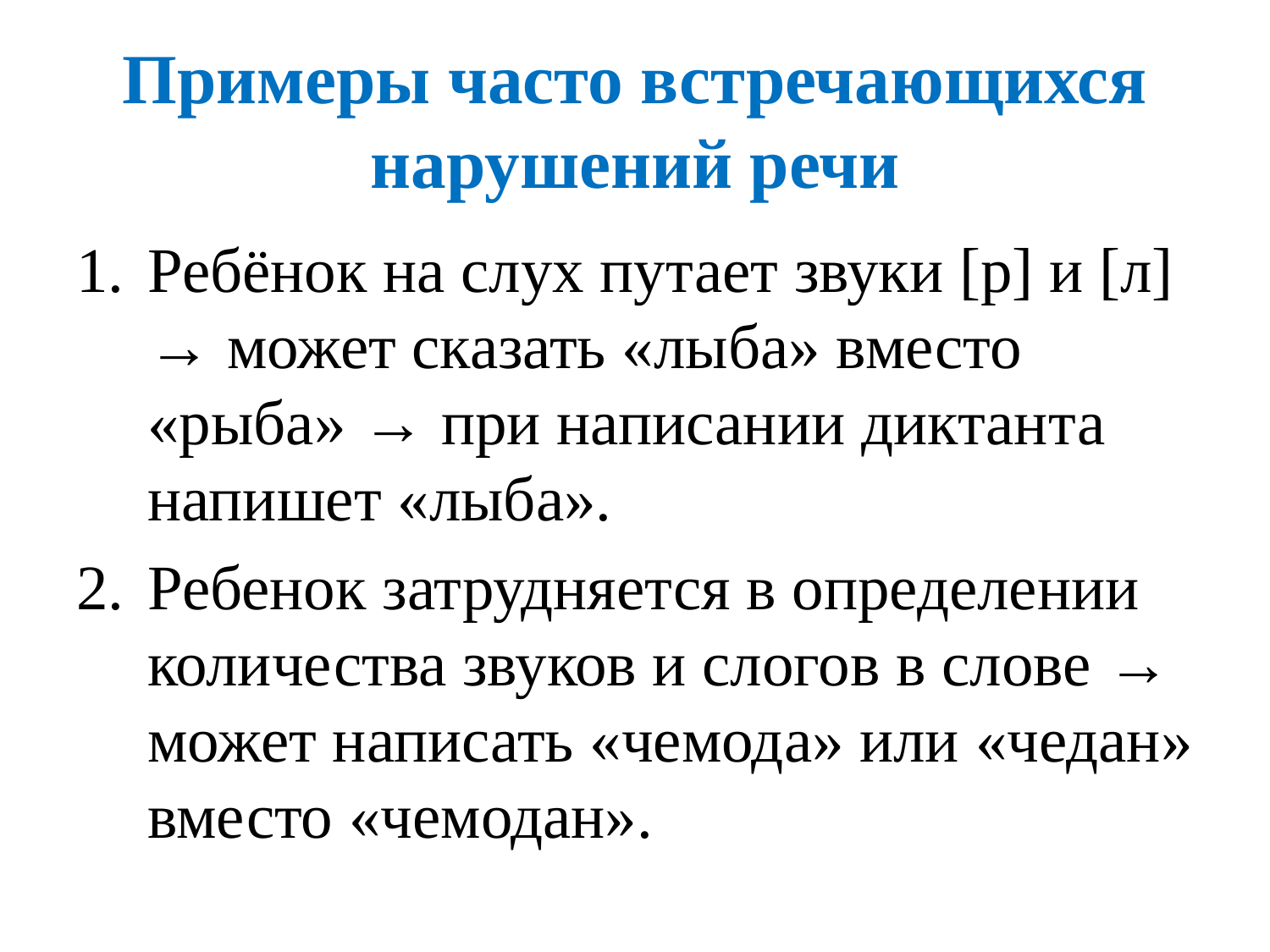

# Примеры часто встречающихся нарушений речи
Ребёнок на слух путает звуки [р] и [л] → может сказать «лыба» вместо «рыба» → при написании диктанта напишет «лыба».
Ребенок затрудняется в определении количества звуков и слогов в слове → может написать «чемода» или «чедан» вместо «чемодан».